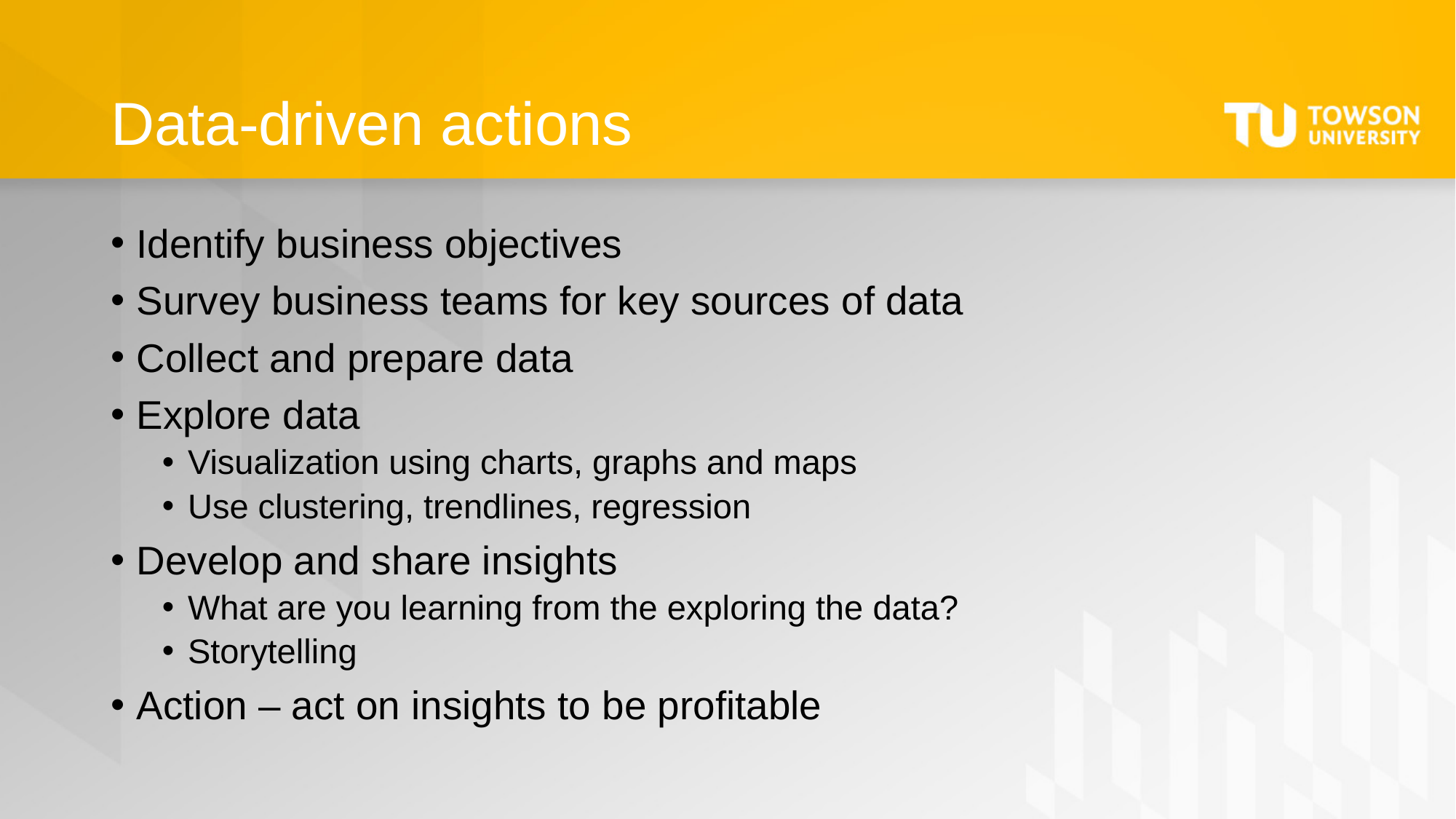

# Data-driven actions
Identify business objectives
Survey business teams for key sources of data
Collect and prepare data
Explore data
Visualization using charts, graphs and maps
Use clustering, trendlines, regression
Develop and share insights
What are you learning from the exploring the data?
Storytelling
Action – act on insights to be profitable